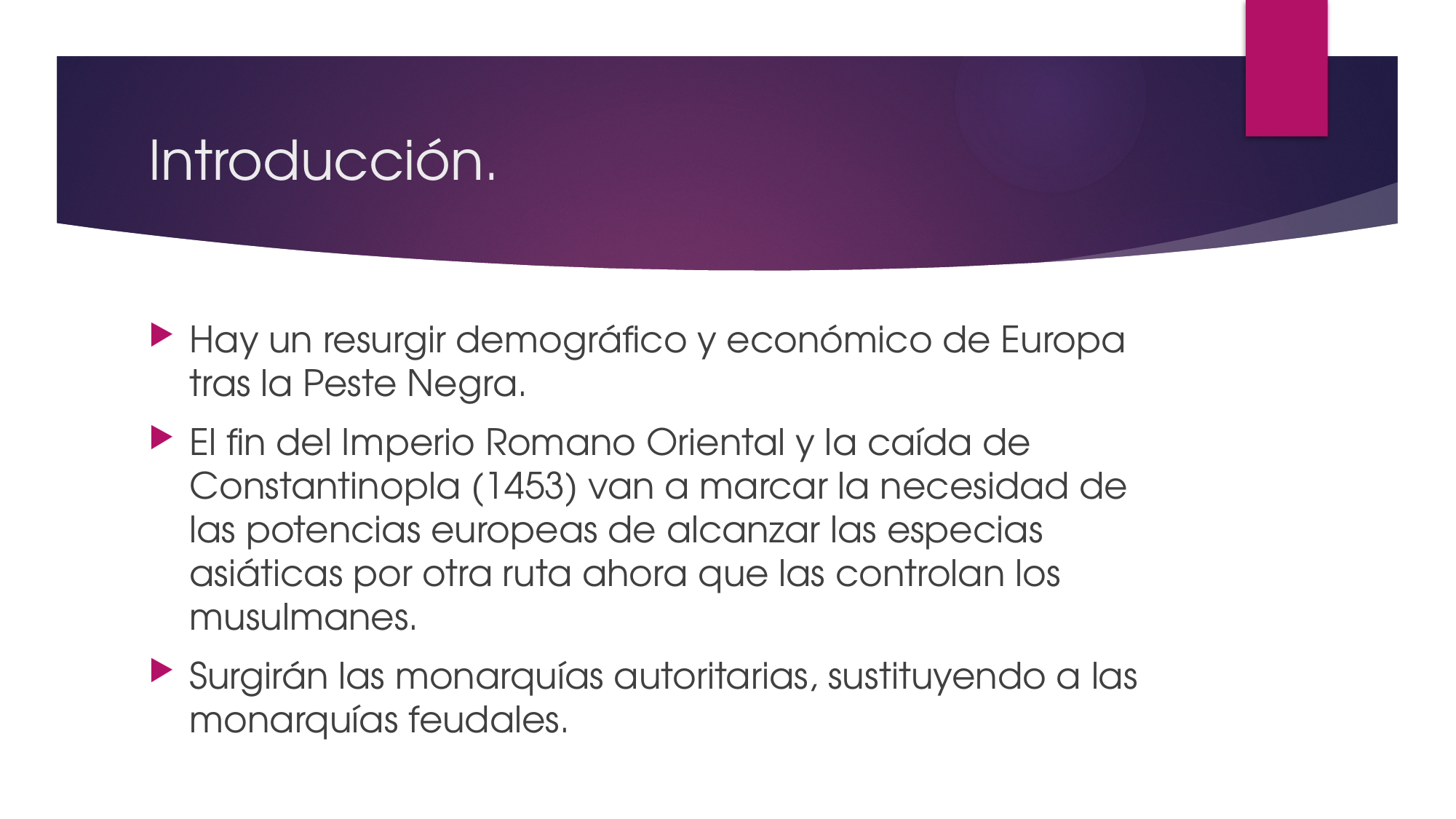

# Introducción.
Hay un resurgir demográfico y económico de Europa tras la Peste Negra.
El fin del Imperio Romano Oriental y la caída de Constantinopla (1453) van a marcar la necesidad de las potencias europeas de alcanzar las especias asiáticas por otra ruta ahora que las controlan los musulmanes.
Surgirán las monarquías autoritarias, sustituyendo a las monarquías feudales.